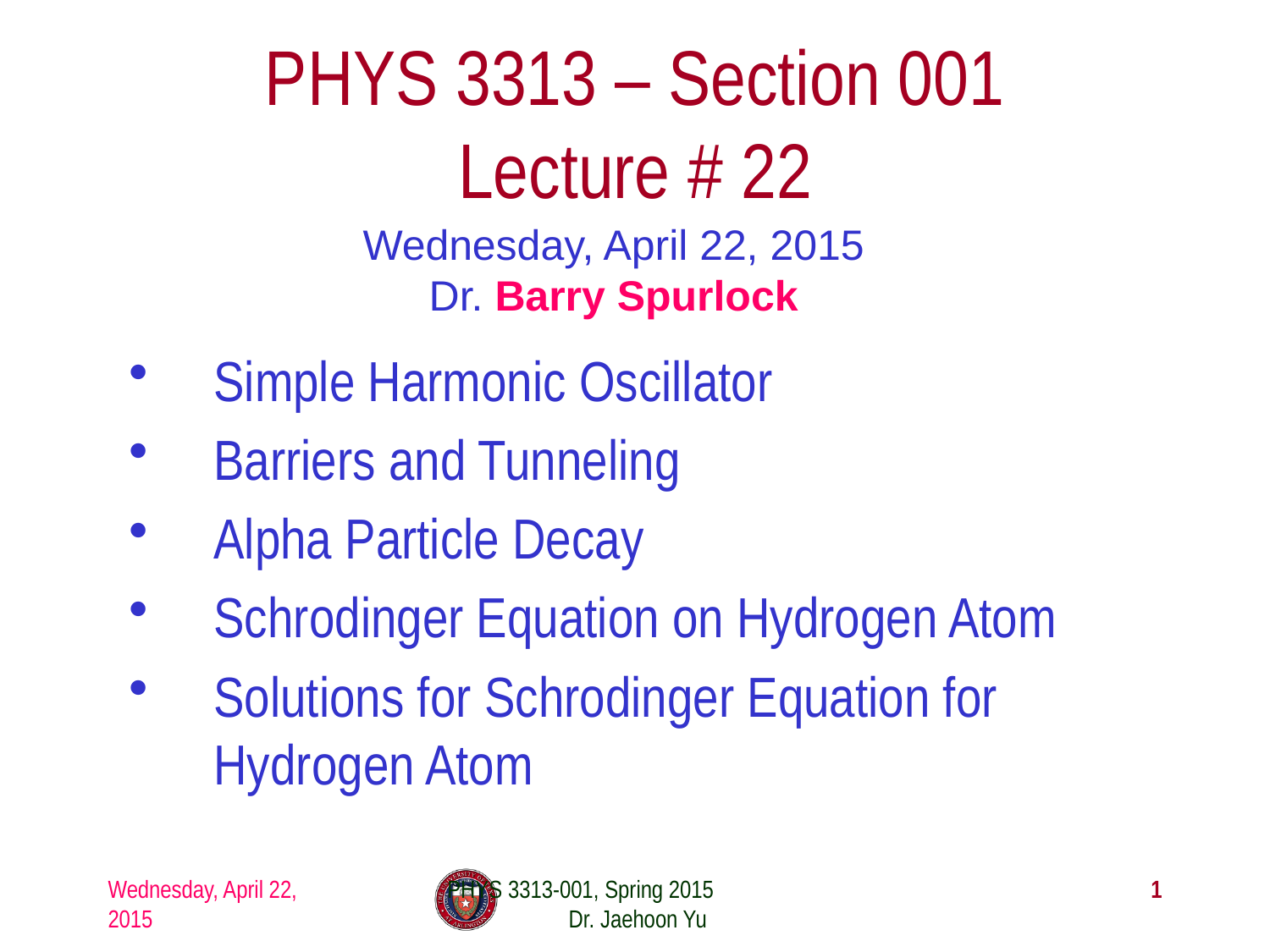

# PHYS 3313 – Section 001 Lecture # 22
Wednesday, April 22, 2015
Dr. Barry Spurlock
Simple Harmonic Oscillator
Barriers and Tunneling
Alpha Particle Decay
Schrodinger Equation on Hydrogen Atom
Solutions for Schrodinger Equation for Hydrogen Atom
Wednesday, April 22, 2015
PHYS 3313-001, Spring 2015                     Dr. Jaehoon Yu
1